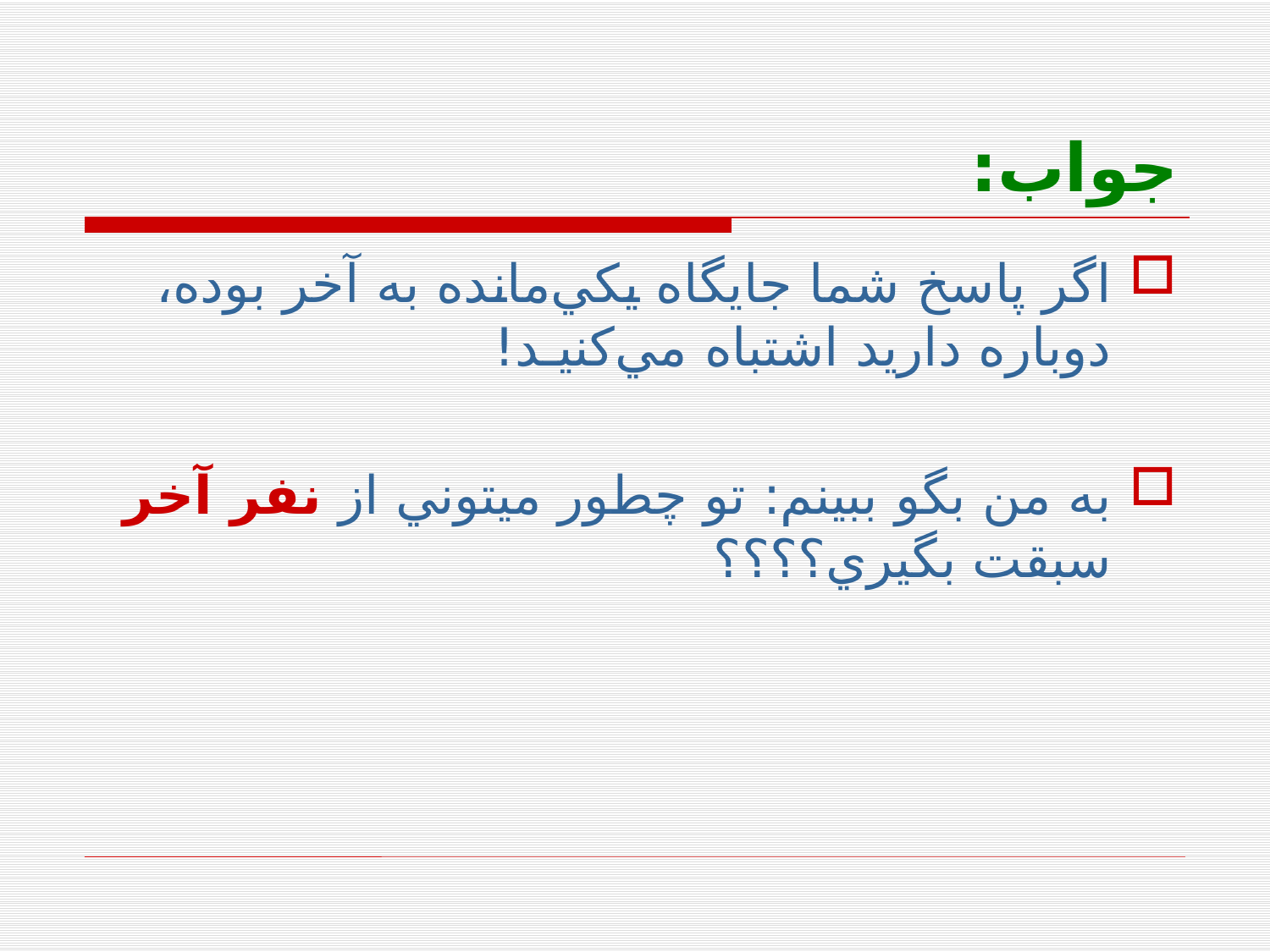

# جواب:
اگر پاسخ شما جايگاه يكي‌مانده به آخر بوده، دوباره داريد اشتباه مي‌كنيـد!

به من بگو ببينم: تو چطور ميتوني از نفر آخر سبقت بگيري؟؟؟؟